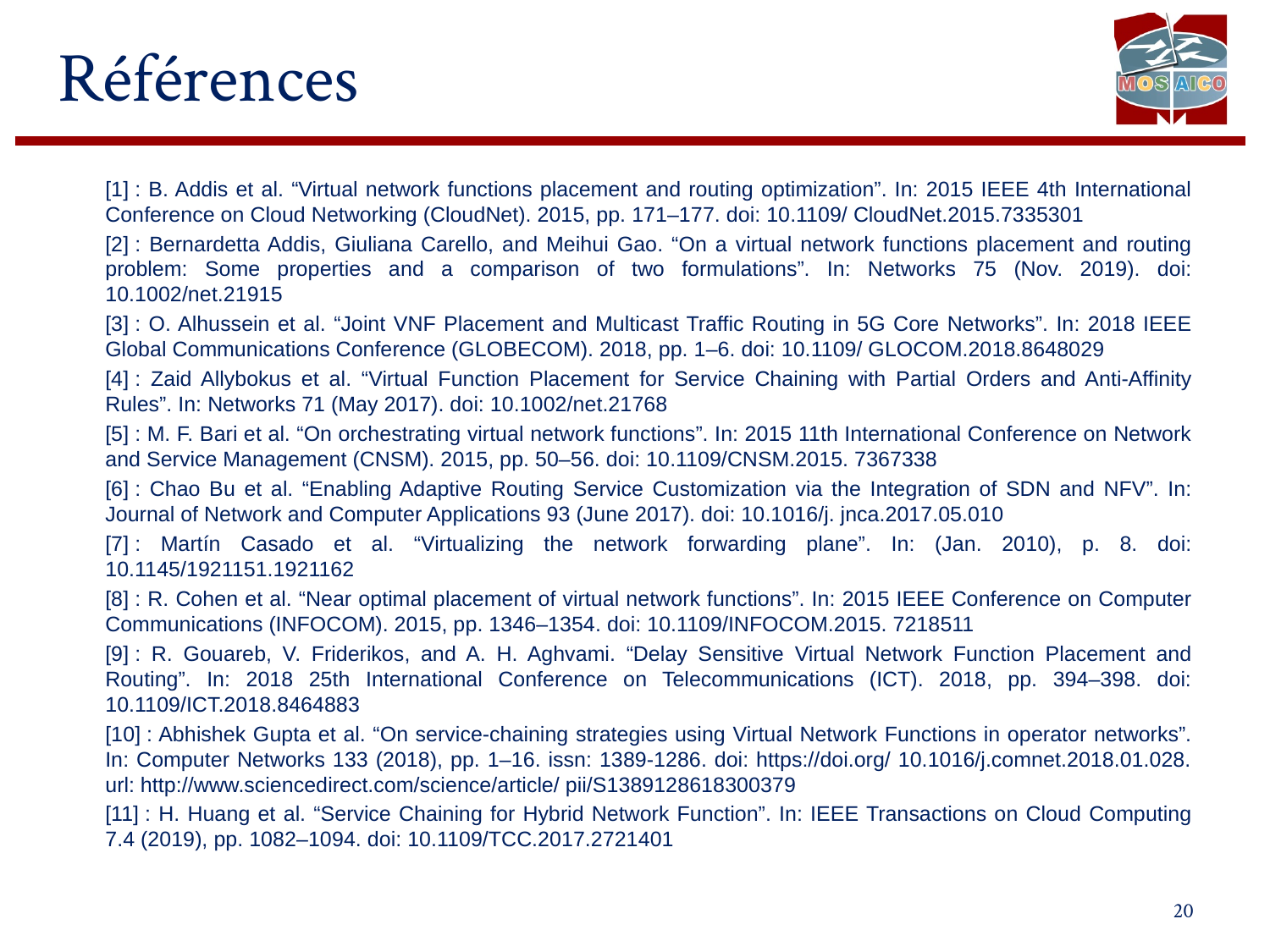

# Références
[1] : B. Addis et al. “Virtual network functions placement and routing optimization”. In: 2015 IEEE 4th International Conference on Cloud Networking (CloudNet). 2015, pp. 171–177. doi: 10.1109/ CloudNet.2015.7335301
[2] : Bernardetta Addis, Giuliana Carello, and Meihui Gao. “On a virtual network functions placement and routing problem: Some properties and a comparison of two formulations”. In: Networks 75 (Nov. 2019). doi: 10.1002/net.21915
[3] : O. Alhussein et al. “Joint VNF Placement and Multicast Traffic Routing in 5G Core Networks”. In: 2018 IEEE Global Communications Conference (GLOBECOM). 2018, pp. 1–6. doi: 10.1109/ GLOCOM.2018.8648029
[4] : Zaid Allybokus et al. “Virtual Function Placement for Service Chaining with Partial Orders and Anti-Affinity Rules”. In: Networks 71 (May 2017). doi: 10.1002/net.21768
[5] : M. F. Bari et al. “On orchestrating virtual network functions”. In: 2015 11th International Conference on Network and Service Management (CNSM). 2015, pp. 50–56. doi: 10.1109/CNSM.2015. 7367338
[6] : Chao Bu et al. “Enabling Adaptive Routing Service Customization via the Integration of SDN and NFV”. In: Journal of Network and Computer Applications 93 (June 2017). doi: 10.1016/j. jnca.2017.05.010
[7] : Martín Casado et al. “Virtualizing the network forwarding plane”. In: (Jan. 2010), p. 8. doi: 10.1145/1921151.1921162
[8] : R. Cohen et al. “Near optimal placement of virtual network functions”. In: 2015 IEEE Conference on Computer Communications (INFOCOM). 2015, pp. 1346–1354. doi: 10.1109/INFOCOM.2015. 7218511
[9] : R. Gouareb, V. Friderikos, and A. H. Aghvami. “Delay Sensitive Virtual Network Function Placement and Routing”. In: 2018 25th International Conference on Telecommunications (ICT). 2018, pp. 394–398. doi: 10.1109/ICT.2018.8464883
[10] : Abhishek Gupta et al. “On service-chaining strategies using Virtual Network Functions in operator networks”. In: Computer Networks 133 (2018), pp. 1–16. issn: 1389-1286. doi: https://doi.org/ 10.1016/j.comnet.2018.01.028. url: http://www.sciencedirect.com/science/article/ pii/S1389128618300379
[11] : H. Huang et al. “Service Chaining for Hybrid Network Function”. In: IEEE Transactions on Cloud Computing 7.4 (2019), pp. 1082–1094. doi: 10.1109/TCC.2017.2721401
20